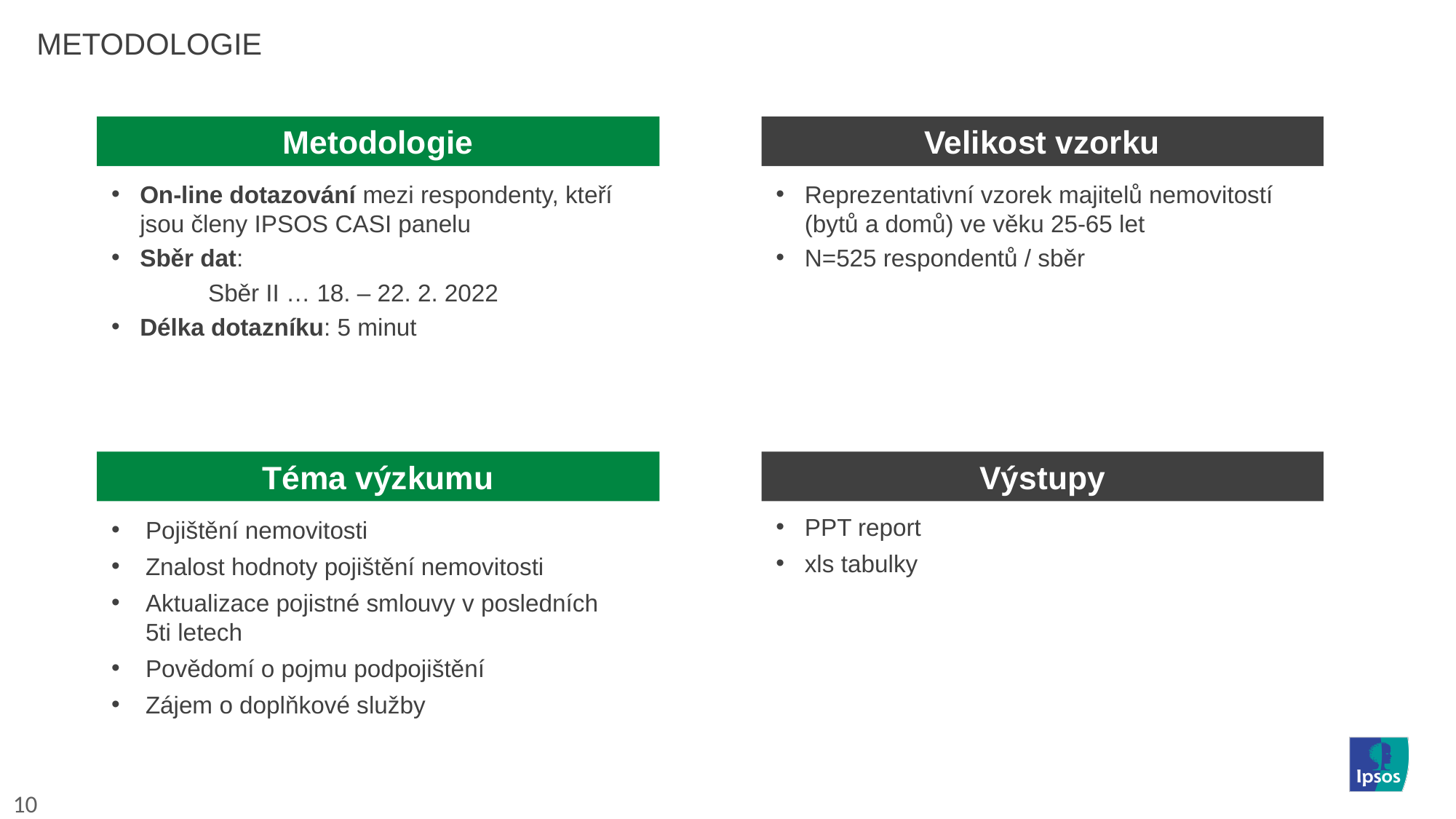

METODOLOGIE
Metodologie
Velikost vzorku
On-line dotazování mezi respondenty, kteří jsou členy IPSOS CASI panelu
Sběr dat:
Sběr II … 18. – 22. 2. 2022
Délka dotazníku: 5 minut
Reprezentativní vzorek majitelů nemovitostí
(bytů a domů) ve věku 25-65 let
N=525 respondentů / sběr
Téma výzkumu
Výstupy

PPT report
xls tabulky
Pojištění nemovitosti
Znalost hodnoty pojištění nemovitosti
Aktualizace pojistné smlouvy v posledních
5ti letech
Povědomí o pojmu podpojištění
Zájem o doplňkové služby